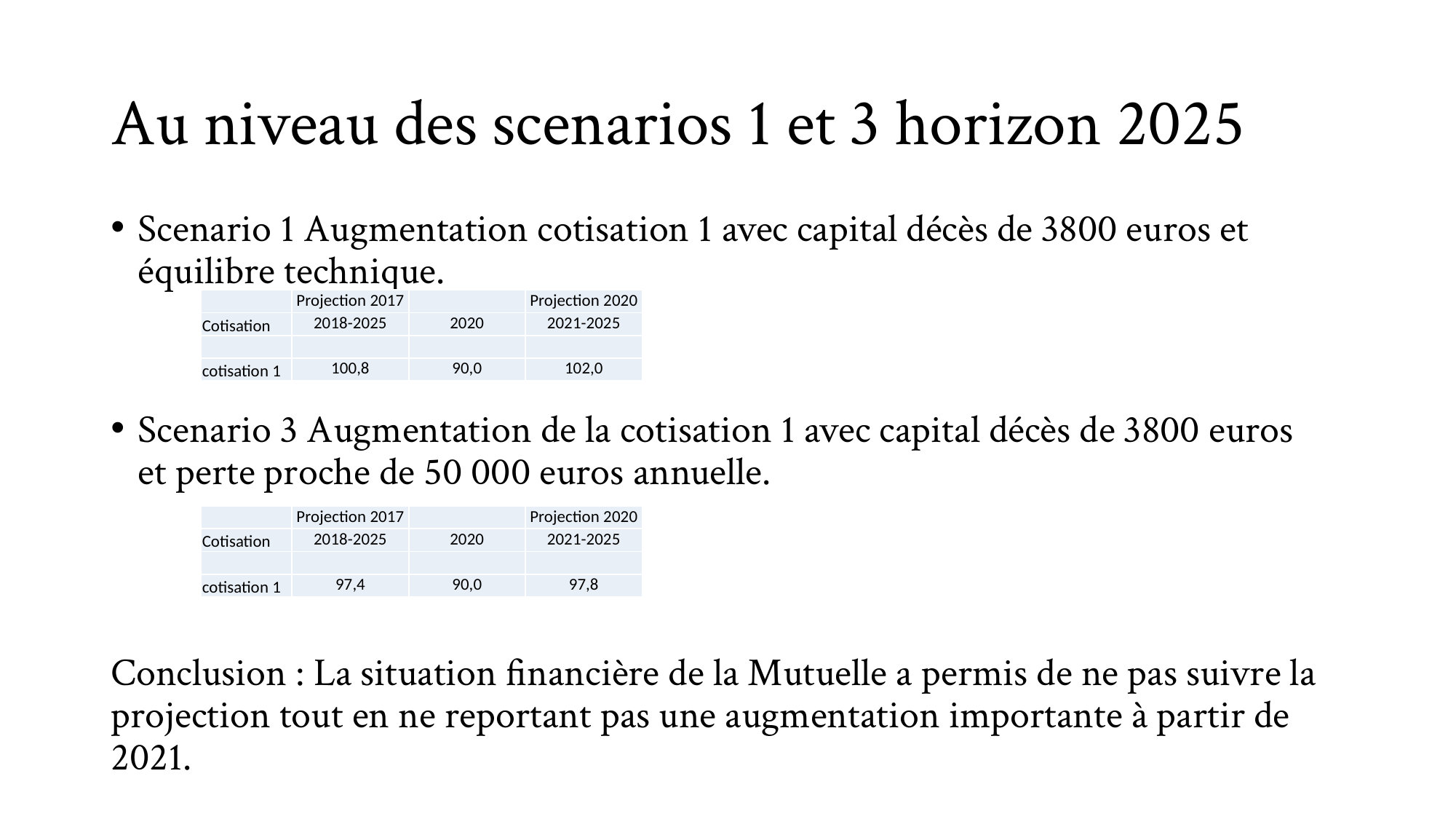

# Au niveau des scenarios 1 et 3 horizon 2025
Scenario 1 Augmentation cotisation 1 avec capital décès de 3800 euros et équilibre technique.

Scenario 3 Augmentation de la cotisation 1 avec capital décès de 3800 euros et perte proche de 50 000 euros annuelle.

Conclusion : La situation financière de la Mutuelle a permis de ne pas suivre la projection tout en ne reportant pas une augmentation importante à partir de 2021.
|  | Projection 2017 |  | Projection 2020 |
| --- | --- | --- | --- |
| Cotisation | 2018-2025 | 2020 | 2021-2025 |
|  |  |  |  |
| cotisation 1 | 100,8 | 90,0 | 102,0 |
|  | Projection 2017 |  | Projection 2020 |
| --- | --- | --- | --- |
| Cotisation | 2018-2025 | 2020 | 2021-2025 |
|  |  |  |  |
| cotisation 1 | 97,4 | 90,0 | 97,8 |